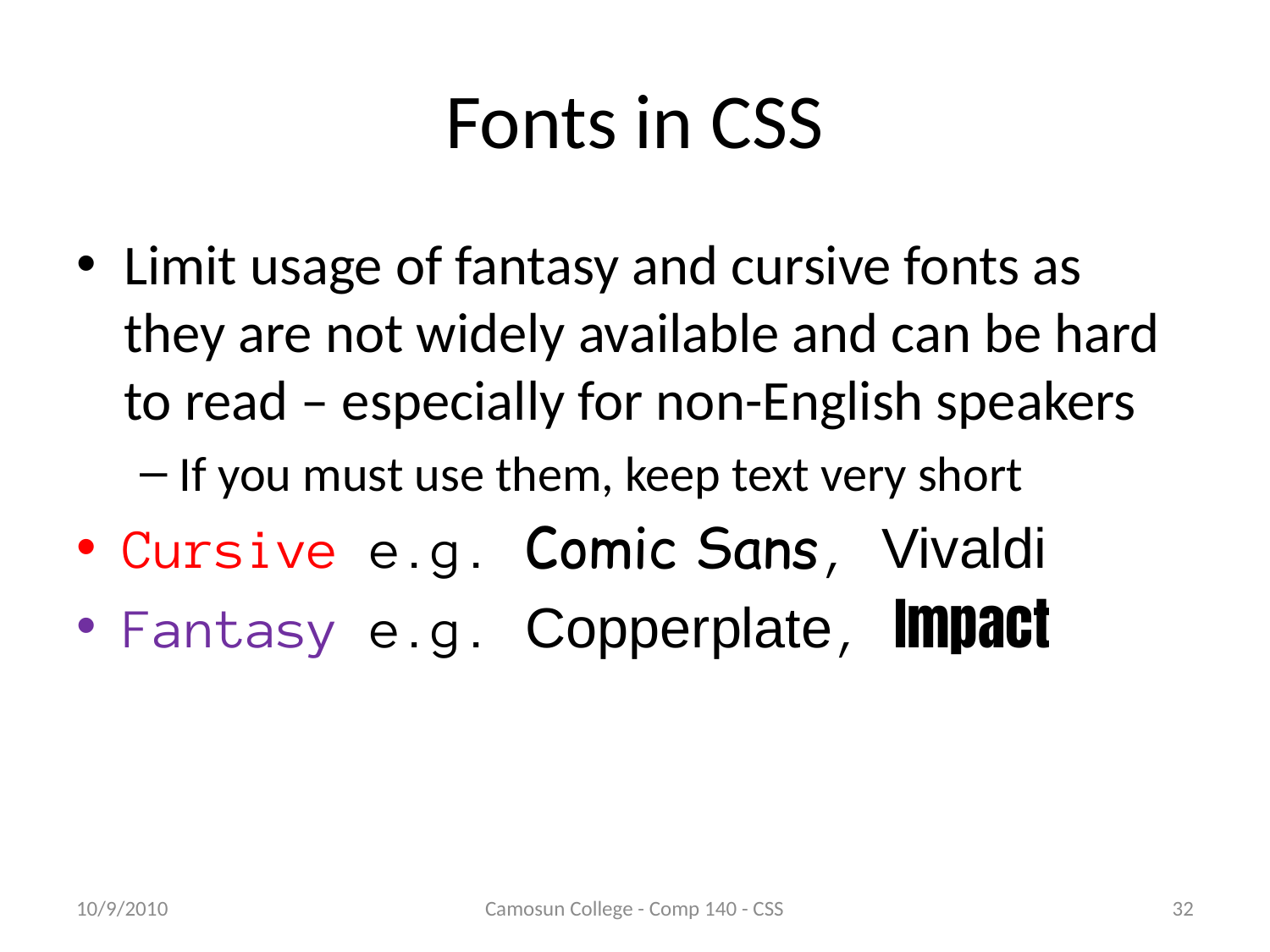

# Fonts in CSS
Limit usage of fantasy and cursive fonts as they are not widely available and can be hard to read – especially for non-English speakers
If you must use them, keep text very short
Cursive e.g. Comic Sans, Vivaldi
Fantasy e.g. Copperplate, Impact
10/9/2010
Camosun College - Comp 140 - CSS
32